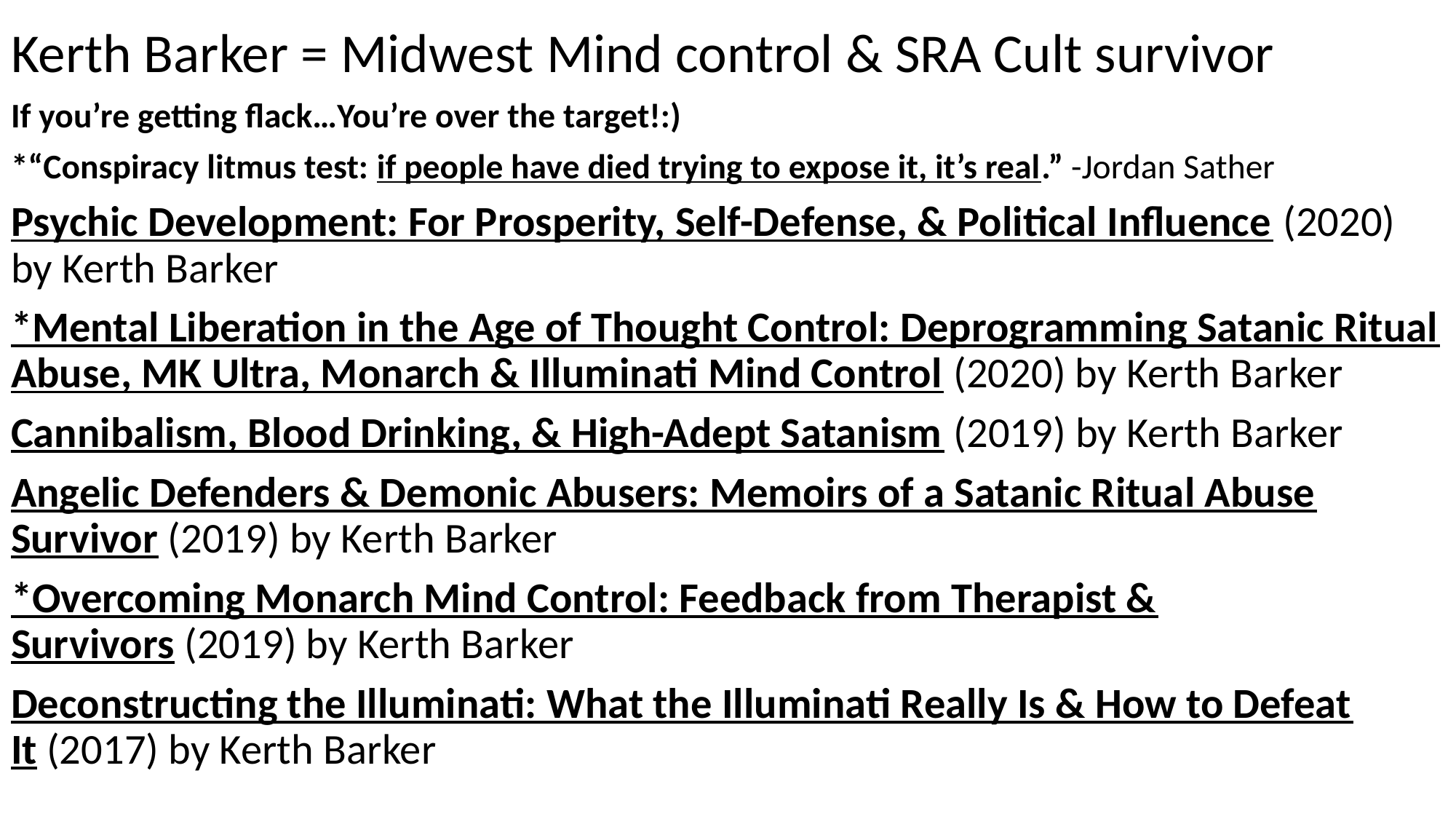

# Kerth Barker = Midwest Mind control & SRA Cult survivor
If you’re getting flack…You’re over the target!:)
*“Conspiracy litmus test: if people have died trying to expose it, it’s real.” -Jordan Sather
Psychic Development: For Prosperity, Self-Defense, & Political Influence (2020) by Kerth Barker
*Mental Liberation in the Age of Thought Control: Deprogramming Satanic Ritual Abuse, MK Ultra, Monarch & Illuminati Mind Control (2020) by Kerth Barker
Cannibalism, Blood Drinking, & High-Adept Satanism (2019) by Kerth Barker
Angelic Defenders & Demonic Abusers: Memoirs of a Satanic Ritual Abuse Survivor (2019) by Kerth Barker
*Overcoming Monarch Mind Control: Feedback from Therapist & Survivors (2019) by Kerth Barker
Deconstructing the Illuminati: What the Illuminati Really Is & How to Defeat It (2017) by Kerth Barker